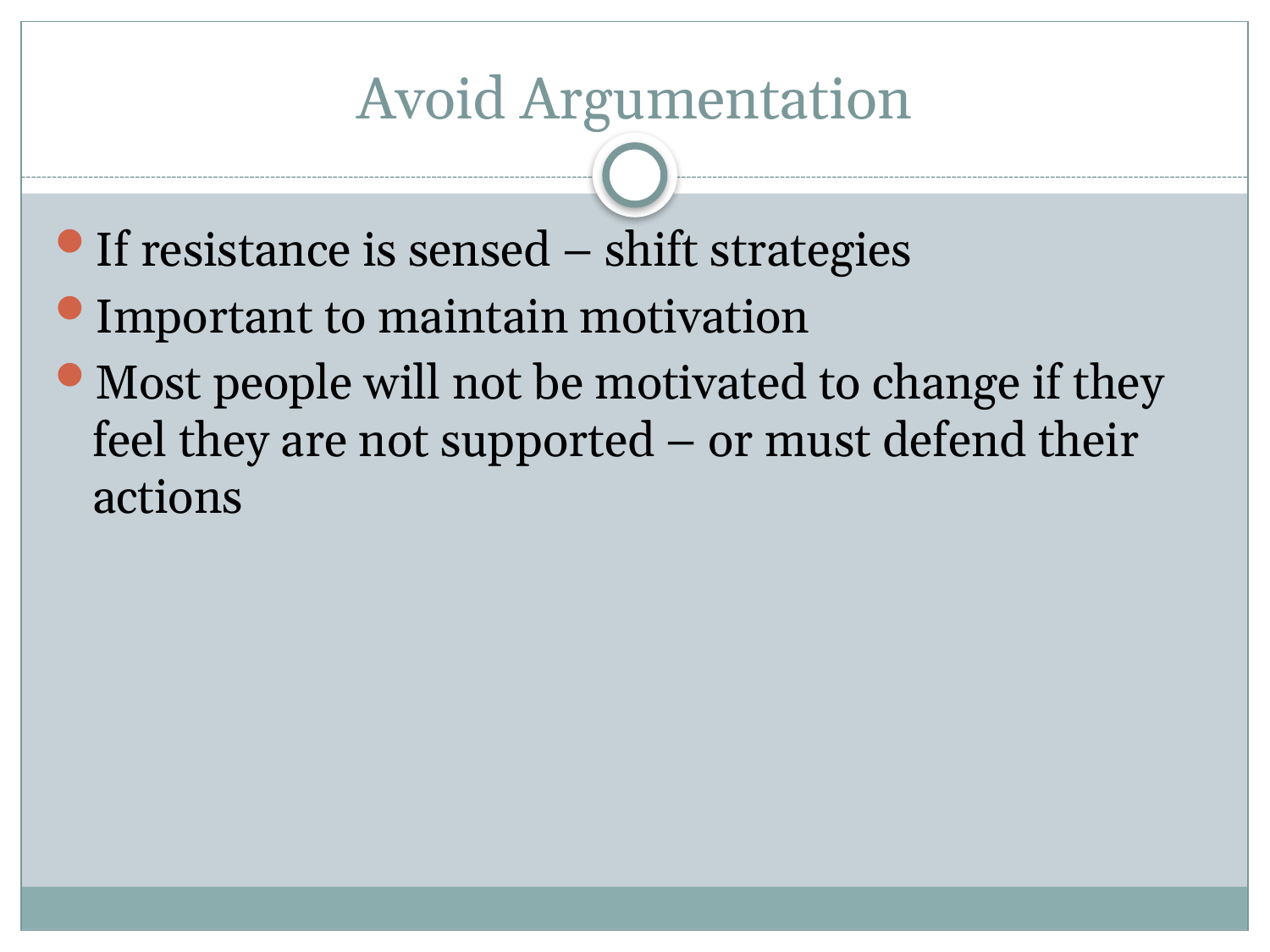

# Avoid Argumentation
If resistance is sensed – shift strategies
Important to maintain motivation
Most people will not be motivated to change if they feel they are not supported – or must defend their actions